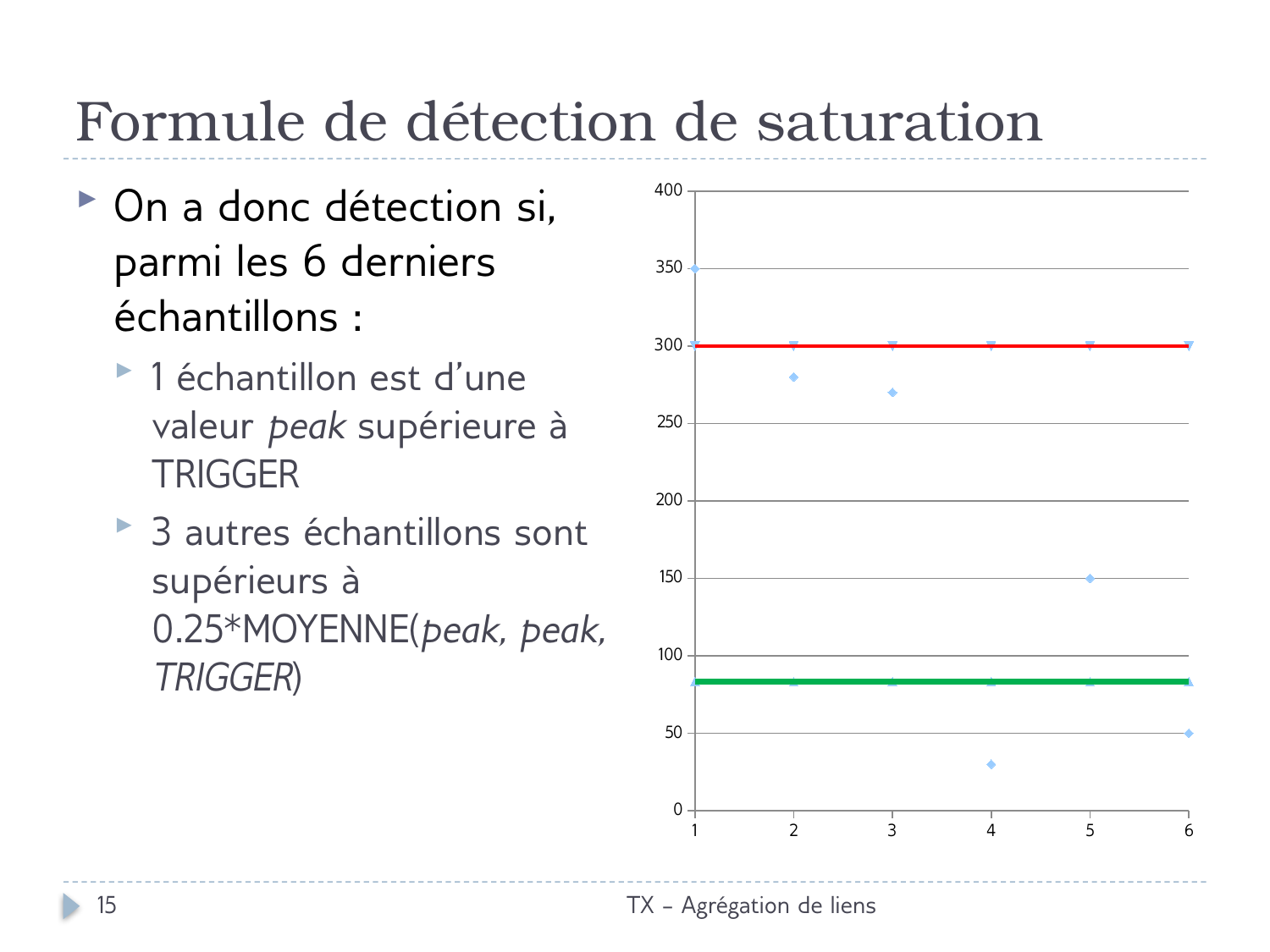

# Formule de détection de saturation

### Chart

| Category | Points  | TRIGGER | fraction_size |
|---|---|---|---|
On a donc détection si, parmi les 6 derniers échantillons :
1 échantillon est d’une valeur peak supérieure à TRIGGER
3 autres échantillons sont supérieurs à 0.25*MOYENNE(peak, peak, TRIGGER)

15
TX – Agrégation de liens